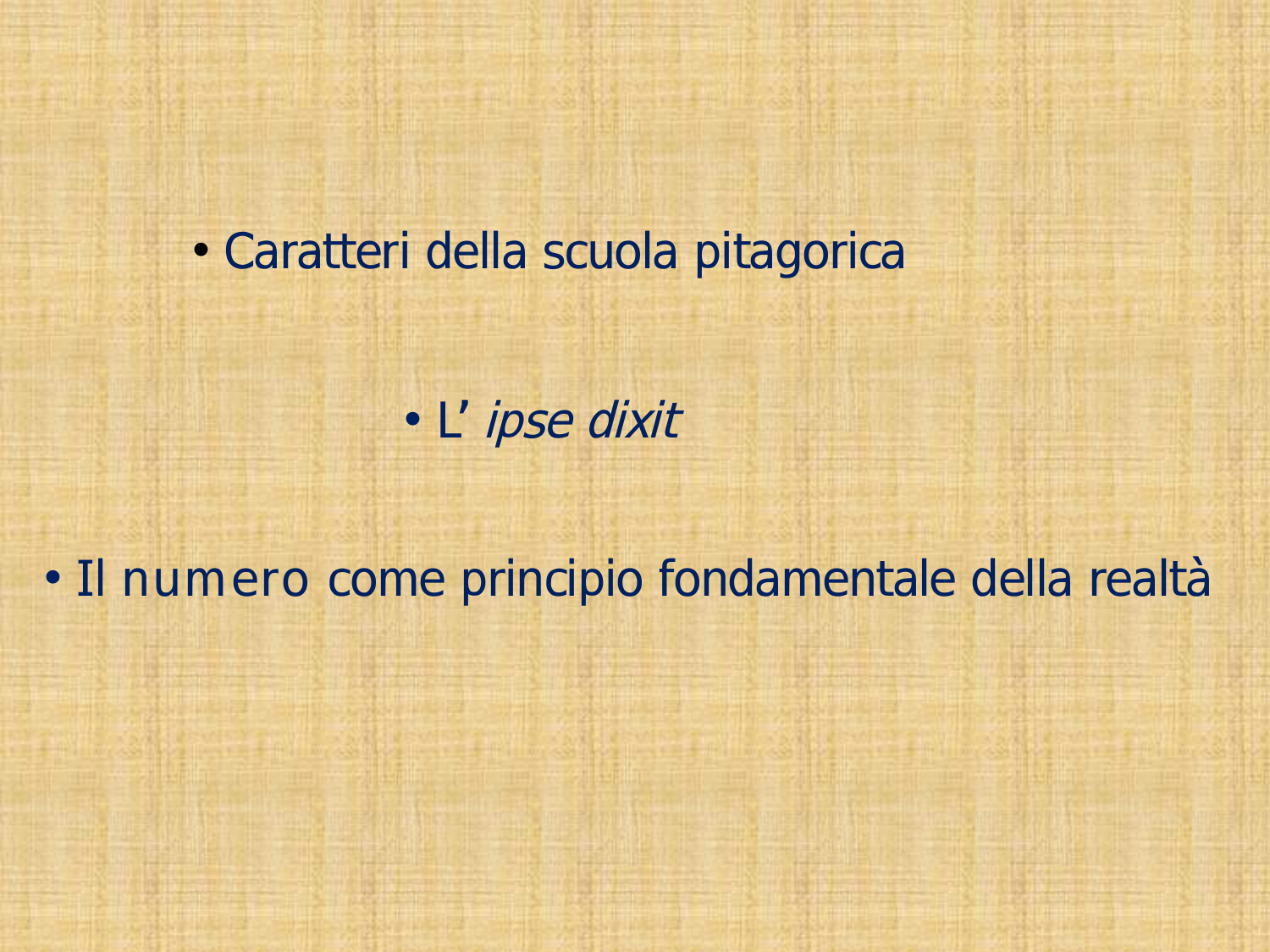

Caratteri della scuola pitagorica
 L’ ipse dixit
 Il numero come principio fondamentale della realtà